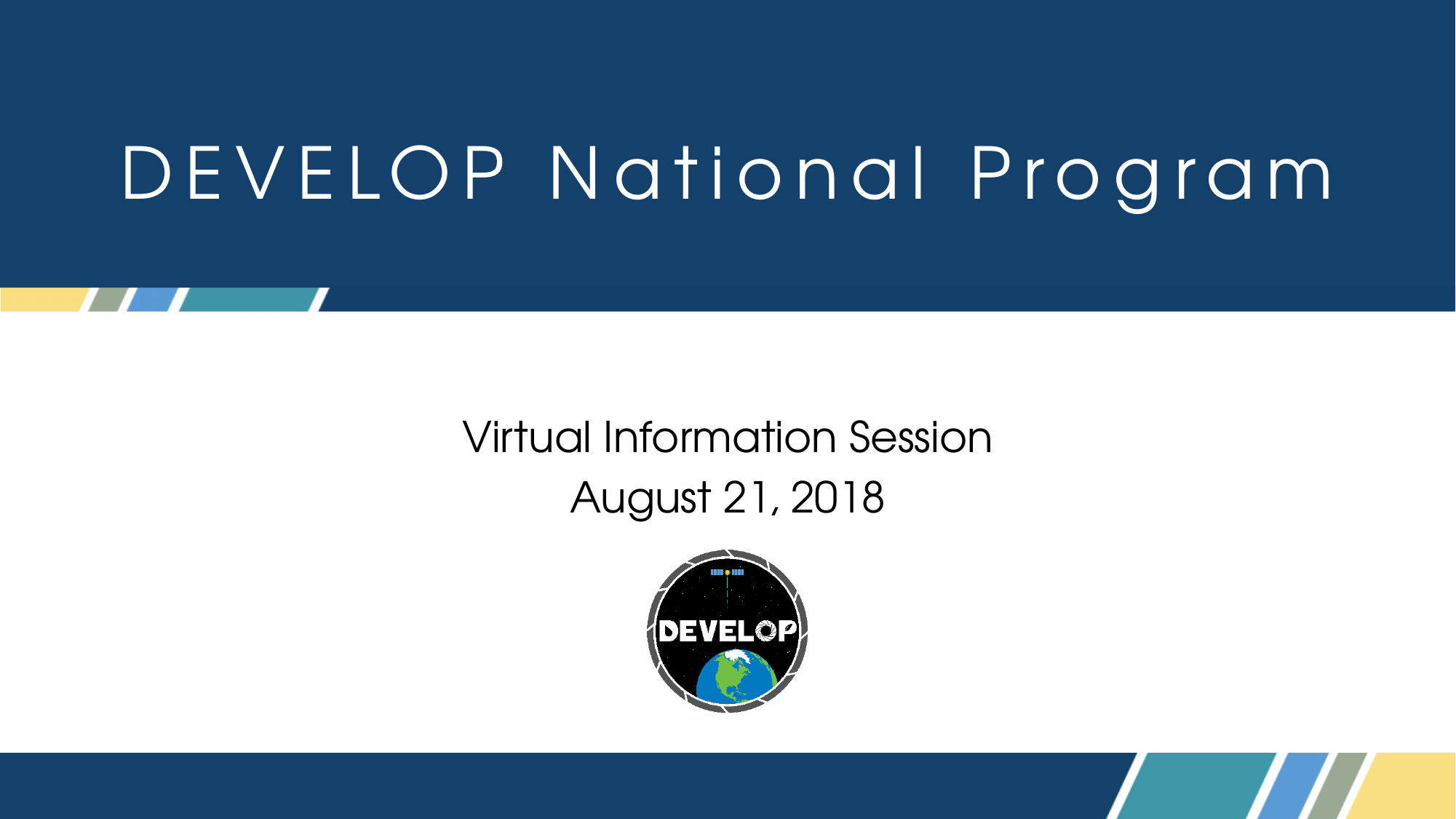

# DEVELOP National Program
Virtual Information Session
August 21, 2018